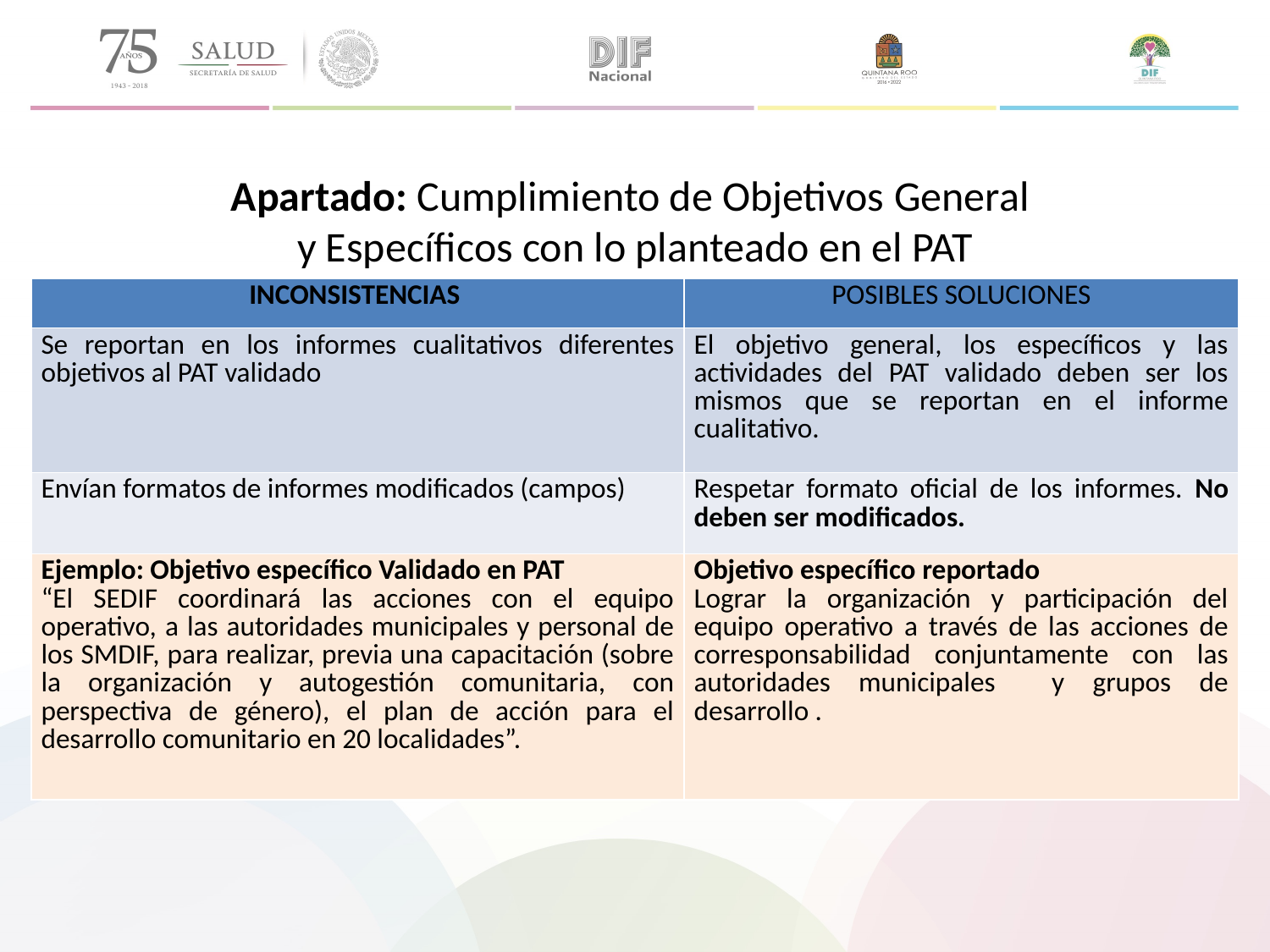

Apartado: Cumplimiento de Objetivos General
y Específicos con lo planteado en el PAT
| INCONSISTENCIAS | POSIBLES SOLUCIONES |
| --- | --- |
| Se reportan en los informes cualitativos diferentes objetivos al PAT validado | El objetivo general, los específicos y las actividades del PAT validado deben ser los mismos que se reportan en el informe cualitativo. |
| Envían formatos de informes modificados (campos) | Respetar formato oficial de los informes. No deben ser modificados. |
| Ejemplo: Objetivo específico Validado en PAT “El SEDIF coordinará las acciones con el equipo operativo, a las autoridades municipales y personal de los SMDIF, para realizar, previa una capacitación (sobre la organización y autogestión comunitaria, con perspectiva de género), el plan de acción para el desarrollo comunitario en 20 localidades”. | Objetivo específico reportado Lograr la organización y participación del equipo operativo a través de las acciones de corresponsabilidad conjuntamente con las autoridades municipales y grupos de desarrollo . |